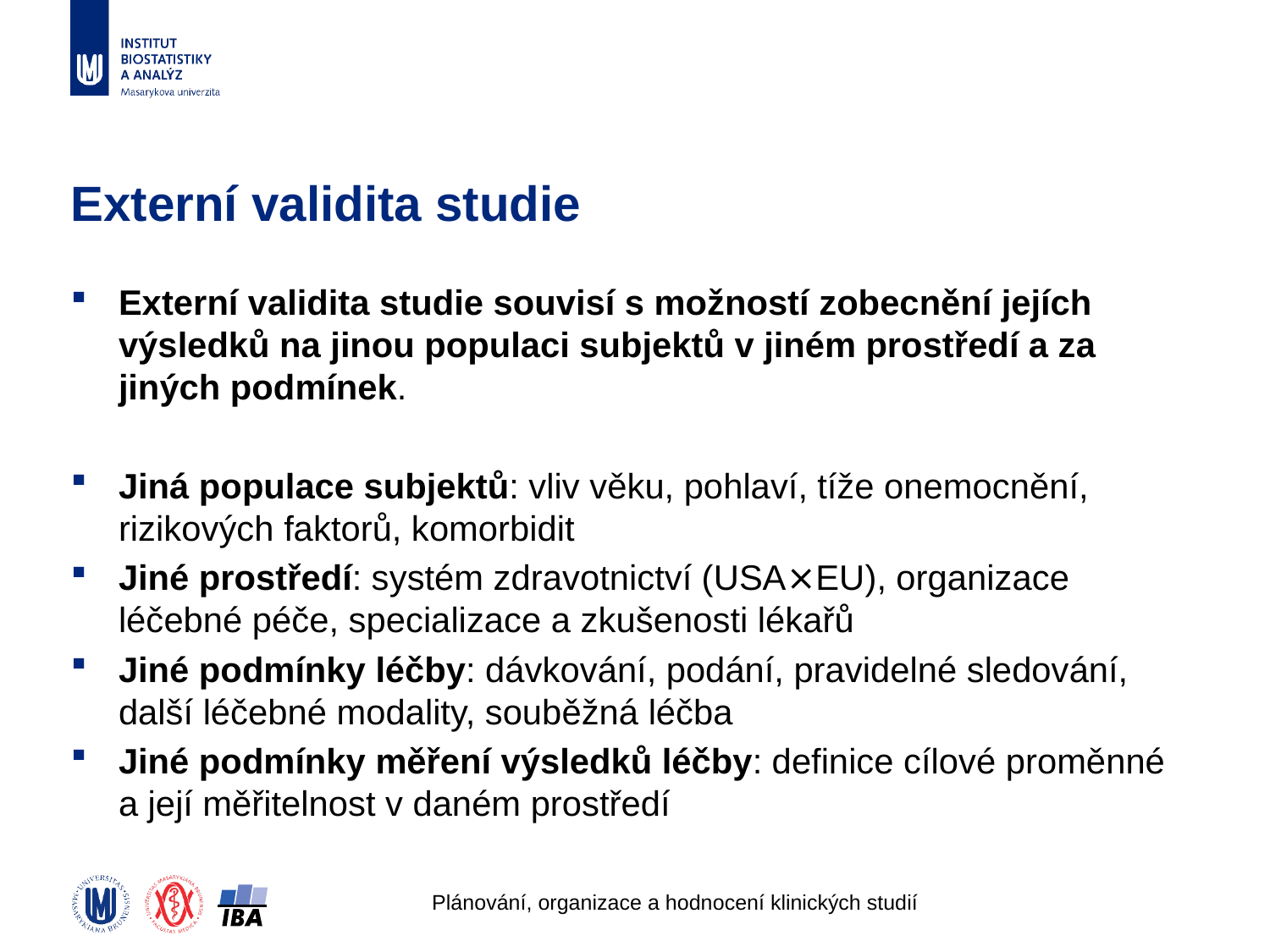

# Externí validita studie
Externí validita studie souvisí s možností zobecnění jejích výsledků na jinou populaci subjektů v jiném prostředí a za jiných podmínek.

Jiná populace subjektů: vliv věku, pohlaví, tíže onemocnění, rizikových faktorů, komorbidit
Jiné prostředí: systém zdravotnictví (USA⨯EU), organizace léčebné péče, specializace a zkušenosti lékařů
Jiné podmínky léčby: dávkování, podání, pravidelné sledování, další léčebné modality, souběžná léčba
Jiné podmínky měření výsledků léčby: definice cílové proměnné a její měřitelnost v daném prostředí
Plánování, organizace a hodnocení klinických studií